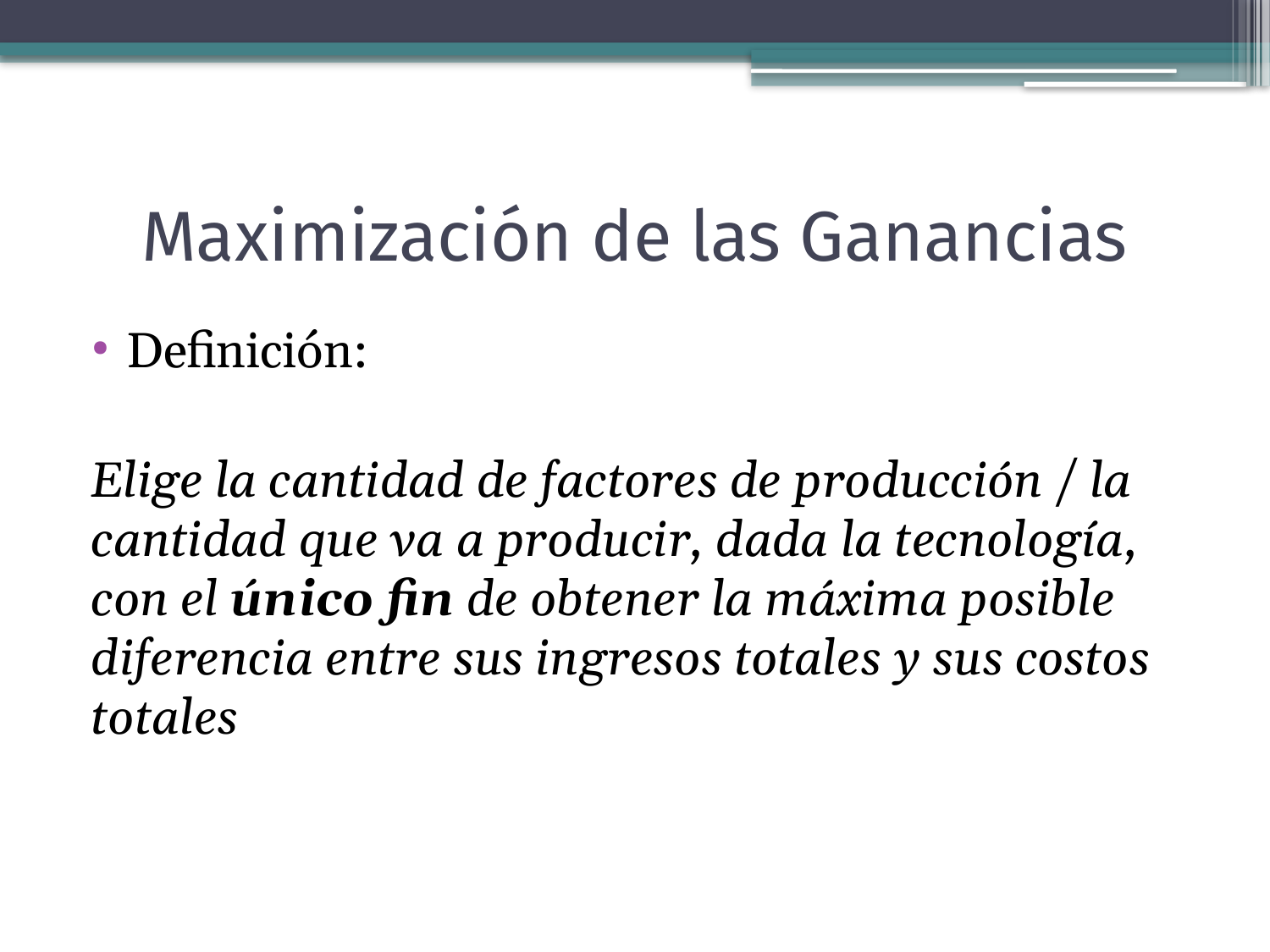

# Maximización de las Ganancias
Definición:

Elige la cantidad de factores de producción / la cantidad que va a producir, dada la tecnología, con el único fin de obtener la máxima posible diferencia entre sus ingresos totales y sus costos totales